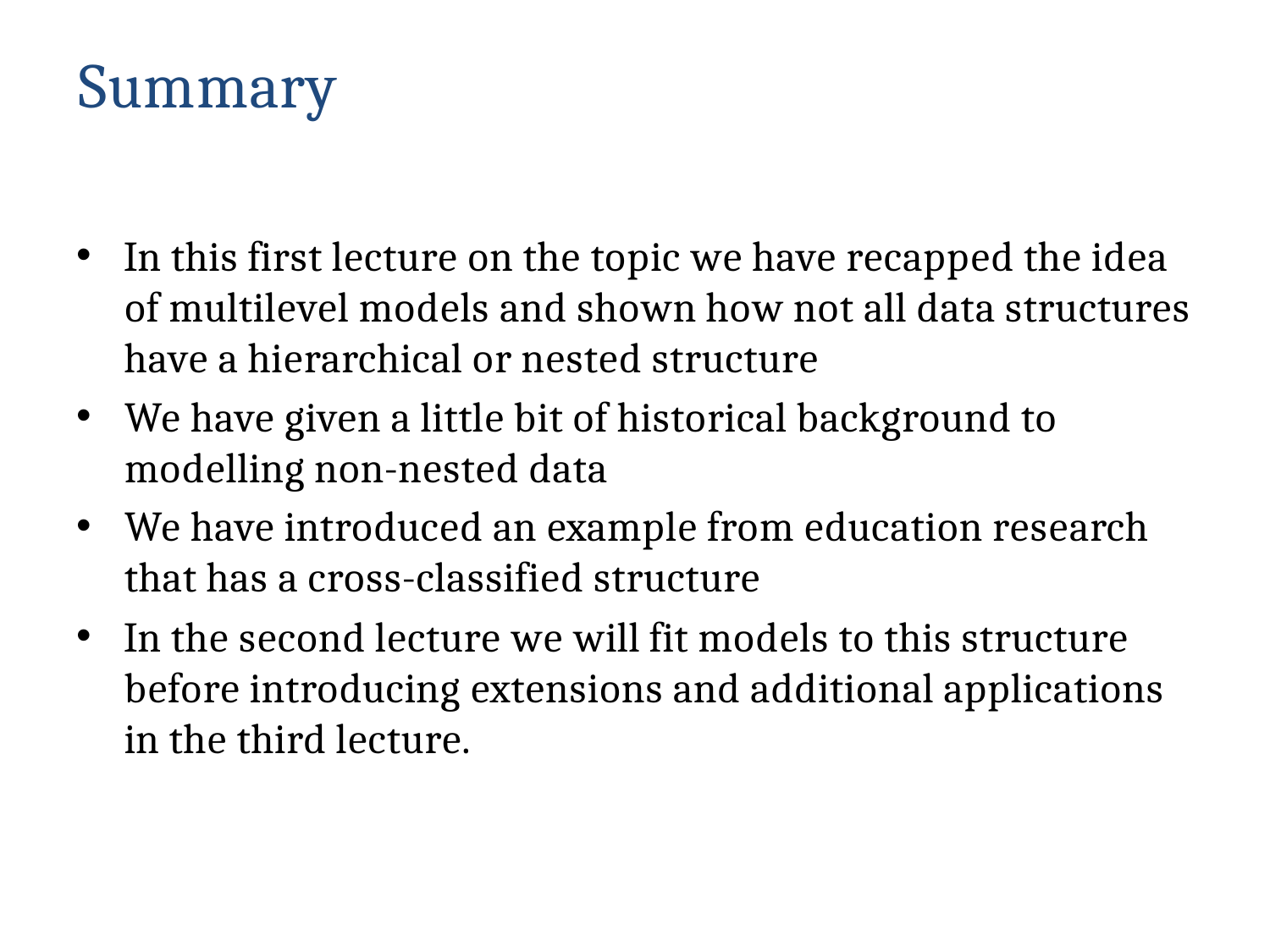

# Summary
In this first lecture on the topic we have recapped the idea of multilevel models and shown how not all data structures have a hierarchical or nested structure
We have given a little bit of historical background to modelling non-nested data
We have introduced an example from education research that has a cross-classified structure
In the second lecture we will fit models to this structure before introducing extensions and additional applications in the third lecture.